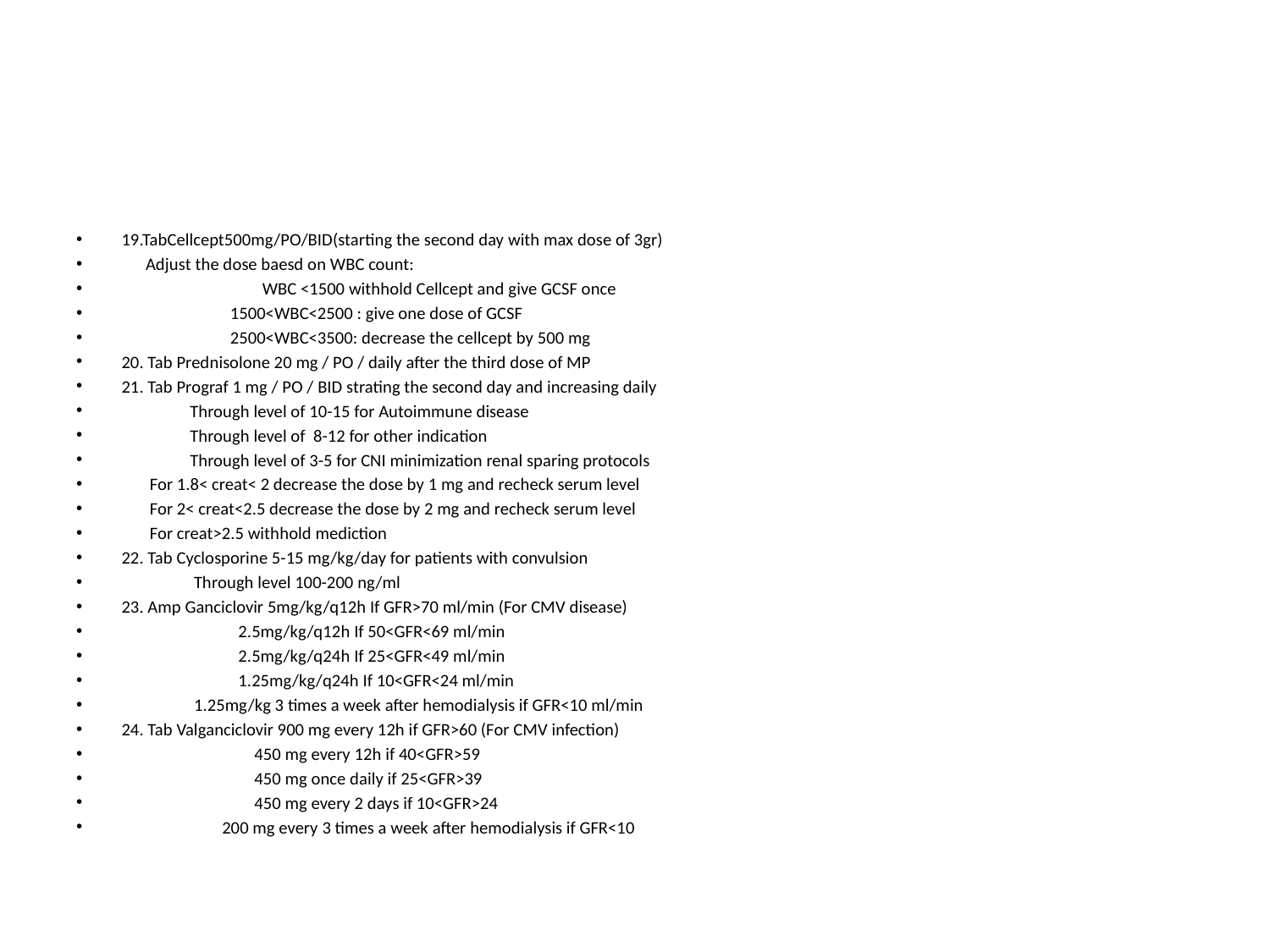

#
19.TabCellcept500mg/PO/BID(starting the second day with max dose of 3gr)
      Adjust the dose baesd on WBC count:
                                   WBC <1500 withhold Cellcept and give GCSF once
                           1500<WBC<2500 : give one dose of GCSF
                           2500<WBC<3500: decrease the cellcept by 500 mg
20. Tab Prednisolone 20 mg / PO / daily after the third dose of MP
21. Tab Prograf 1 mg / PO / BID strating the second day and increasing daily
                 Through level of 10-15 for Autoimmune disease
                 Through level of  8-12 for other indication
                 Through level of 3-5 for CNI minimization renal sparing protocols
       For 1.8< creat< 2 decrease the dose by 1 mg and recheck serum level
       For 2< creat<2.5 decrease the dose by 2 mg and recheck serum level
       For creat>2.5 withhold mediction
22. Tab Cyclosporine 5-15 mg/kg/day for patients with convulsion
                  Through level 100-200 ng/ml
23. Amp Ganciclovir 5mg/kg/q12h If GFR>70 ml/min (For CMV disease)
                             2.5mg/kg/q12h If 50<GFR<69 ml/min
                             2.5mg/kg/q24h If 25<GFR<49 ml/min
                             1.25mg/kg/q24h If 10<GFR<24 ml/min
                  1.25mg/kg 3 times a week after hemodialysis if GFR<10 ml/min
24. Tab Valganciclovir 900 mg every 12h if GFR>60 (For CMV infection)
                                 450 mg every 12h if 40<GFR>59
                                 450 mg once daily if 25<GFR>39
                                 450 mg every 2 days if 10<GFR>24
                         200 mg every 3 times a week after hemodialysis if GFR<10